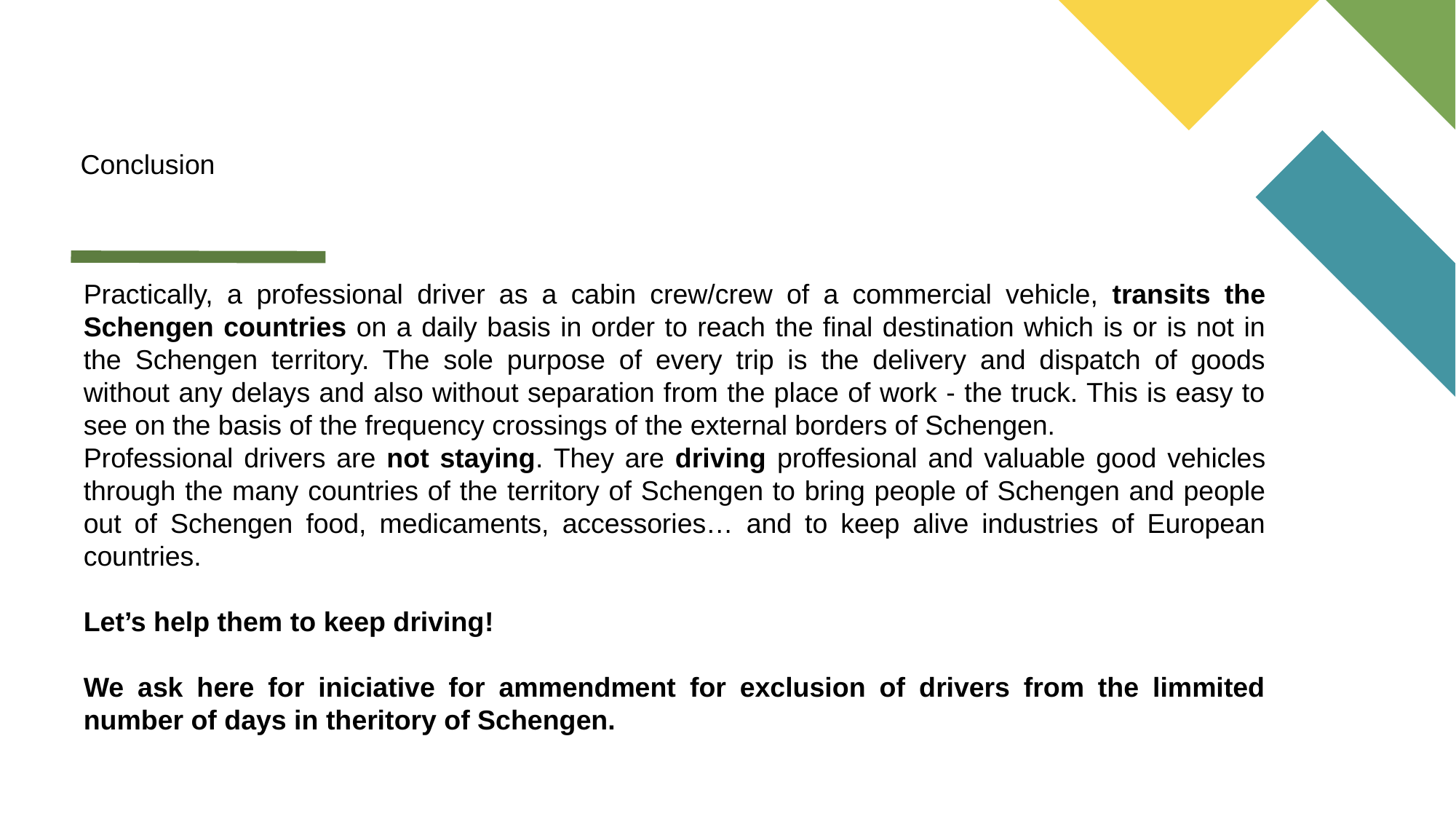

#
Conclusion
Practically, a professional driver as a cabin crew/crew of a commercial vehicle, transits the Schengen countries on a daily basis in order to reach the final destination which is or is not in the Schengen territory. The sole purpose of every trip is the delivery and dispatch of goods without any delays and also without separation from the place of work - the truck. This is easy to see on the basis of the frequency crossings of the external borders of Schengen.
Professional drivers are not staying. They are driving proffesional and valuable good vehicles through the many countries of the territory of Schengen to bring people of Schengen and people out of Schengen food, medicaments, accessories… and to keep alive industries of European countries.

Let’s help them to keep driving!

We ask here for iniciative for ammendment for exclusion of drivers from the limmited number of days in theritory of Schengen.